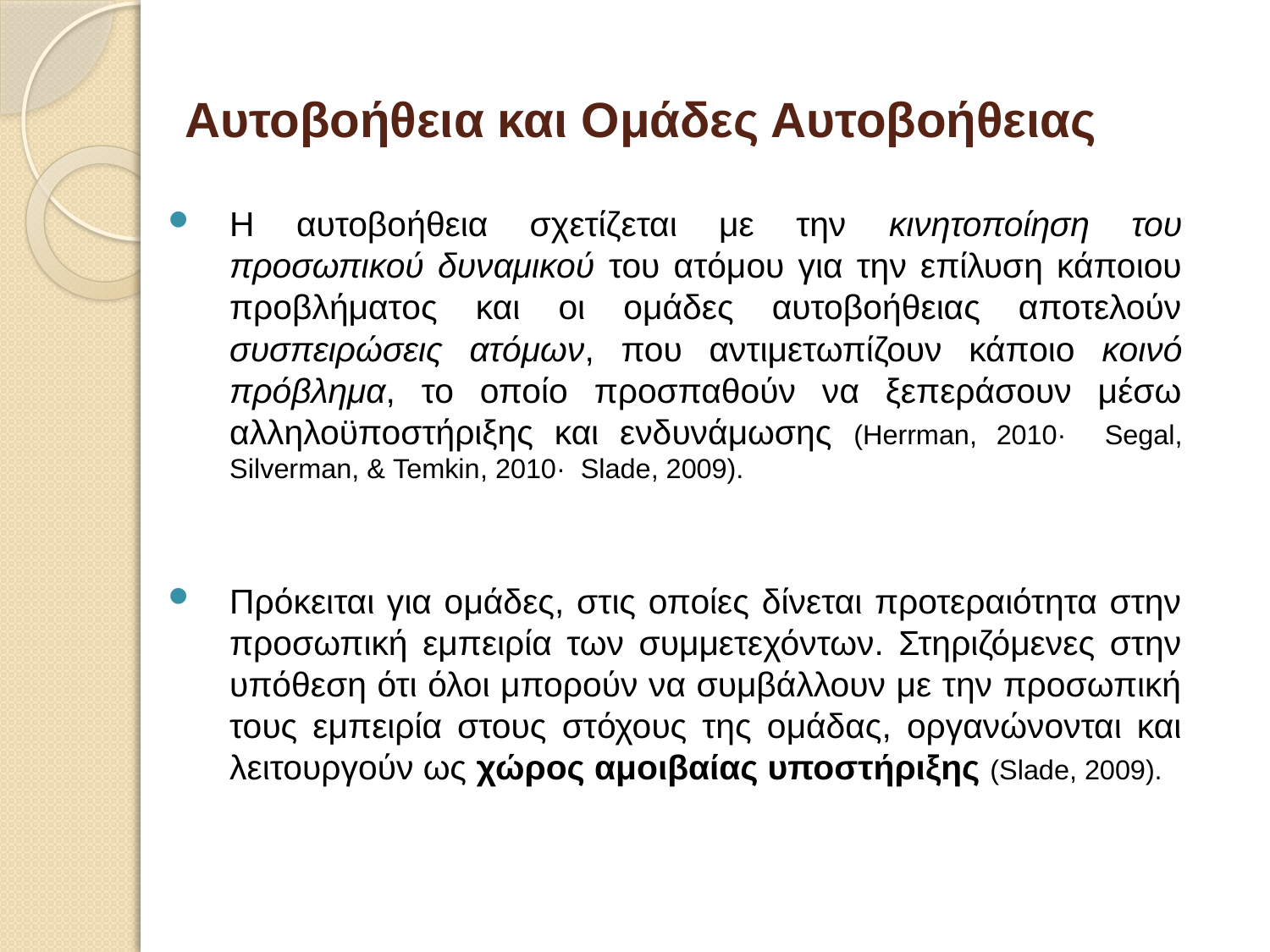

# Αυτοβοήθεια και Ομάδες Αυτοβοήθειας
Η αυτοβοήθεια σχετίζεται με την κινητοποίηση του προσωπικού δυναμικού του ατόμου για την επίλυση κάποιου προβλήματος και οι ομάδες αυτοβοήθειας αποτελούν συσπειρώσεις ατόμων, που αντιμετωπίζουν κάποιο κοινό πρόβλημα, το οποίο προσπαθούν να ξεπεράσουν μέσω αλληλοϋποστήριξης και ενδυνάμωσης (Herrman, 2010·  Segal, Silverman, & Temkin, 2010·  Slade, 2009).

Πρόκειται για ομάδες, στις οποίες δίνεται προτεραιότητα στην προσωπική εμπειρία των συμμετεχόντων. Στηριζόμενες στην υπόθεση ότι όλοι μπορούν να συμβάλλουν με την προσωπική τους εμπειρία στους στόχους της ομάδας, οργανώνονται και λειτουργούν ως χώρος αμοιβαίας υποστήριξης (Slade, 2009).